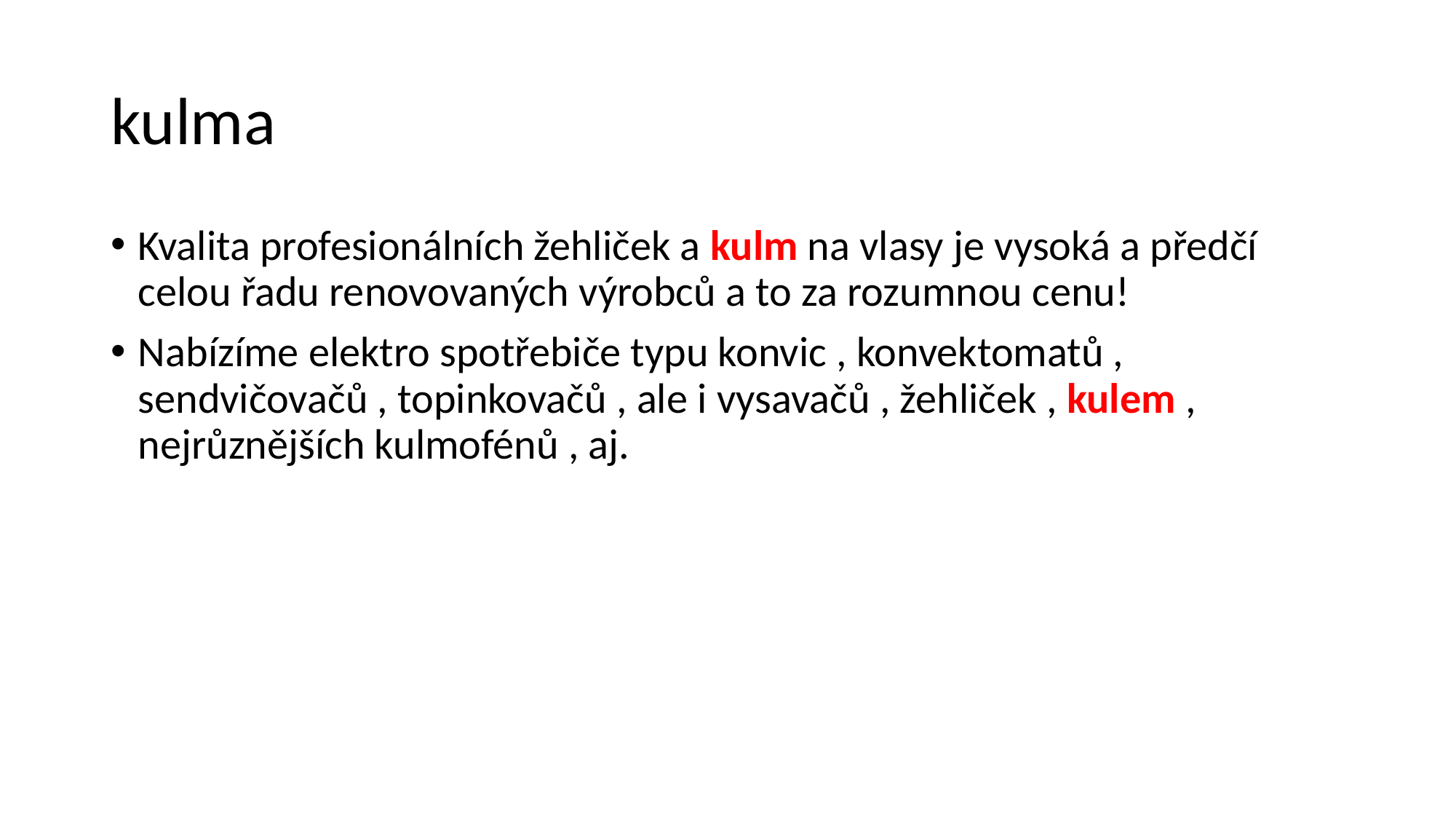

# kulma
Kvalita profesionálních žehliček a kulm na vlasy je vysoká a předčí celou řadu renovovaných výrobců a to za rozumnou cenu!
Nabízíme elektro spotřebiče typu konvic , konvektomatů , sendvičovačů , topinkovačů , ale i vysavačů , žehliček , kulem , nejrůznějších kulmofénů , aj.